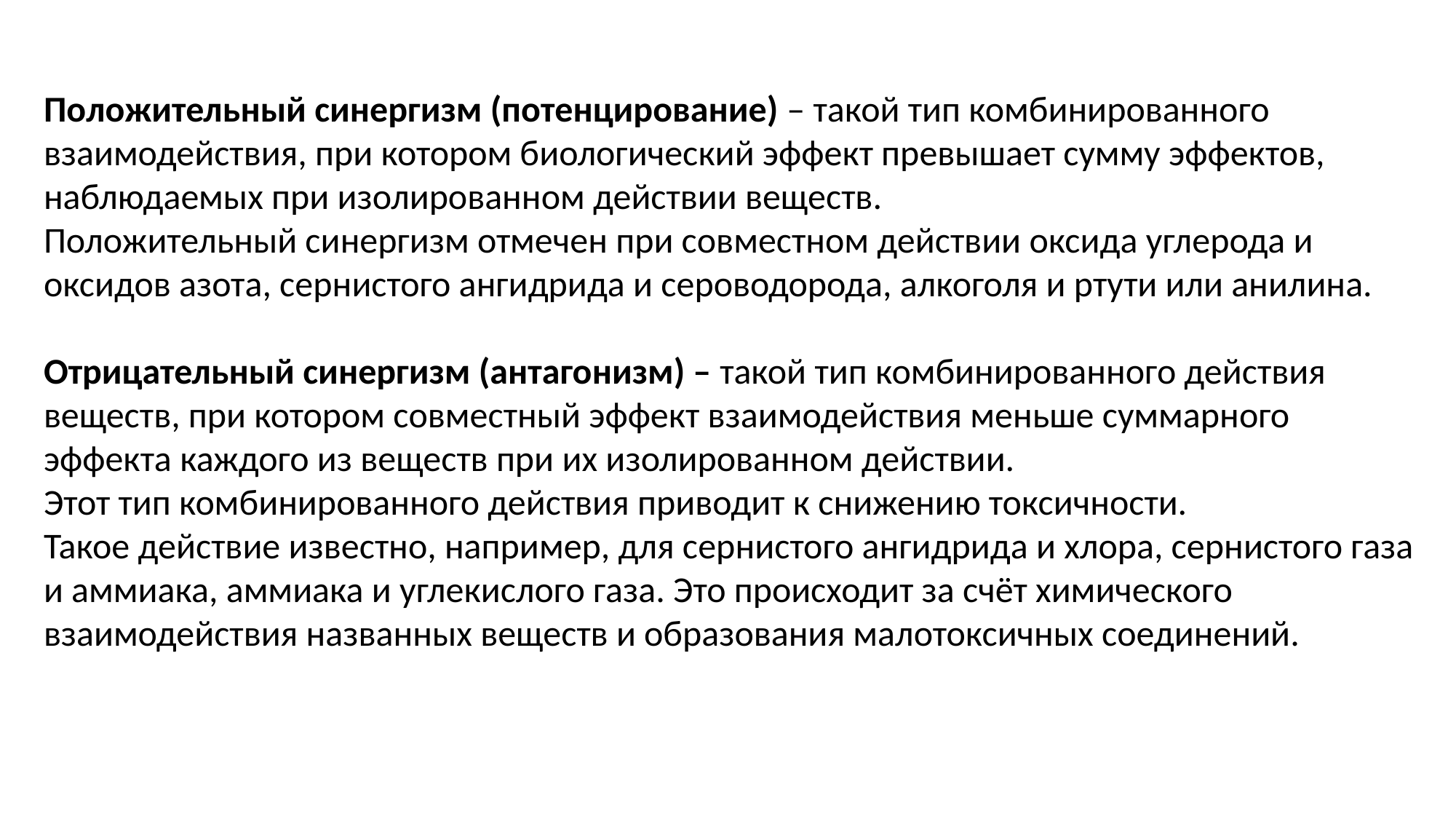

Положительный синергизм (потенцирование) – такой тип комбинированного взаимодействия, при котором биологический эффект превышает сумму эффектов, наблюдаемых при изолированном действии веществ.
Положительный синергизм отмечен при совместном действии оксида углерода и оксидов азота, сернистого ангидрида и сероводорода, алкоголя и ртути или анилина.

Отрицательный синергизм (антагонизм) – такой тип комбинированного действия веществ, при котором совместный эффект взаимодействия меньше суммарного эффекта каждого из веществ при их изолированном действии.
Этот тип комбинированного действия приводит к снижению токсичности.
Такое действие известно, например, для сернистого ангидрида и хлора, сернистого газа и аммиака, аммиака и углекислого газа. Это происходит за счёт химического взаимодействия названных веществ и образования малотоксичных соединений.